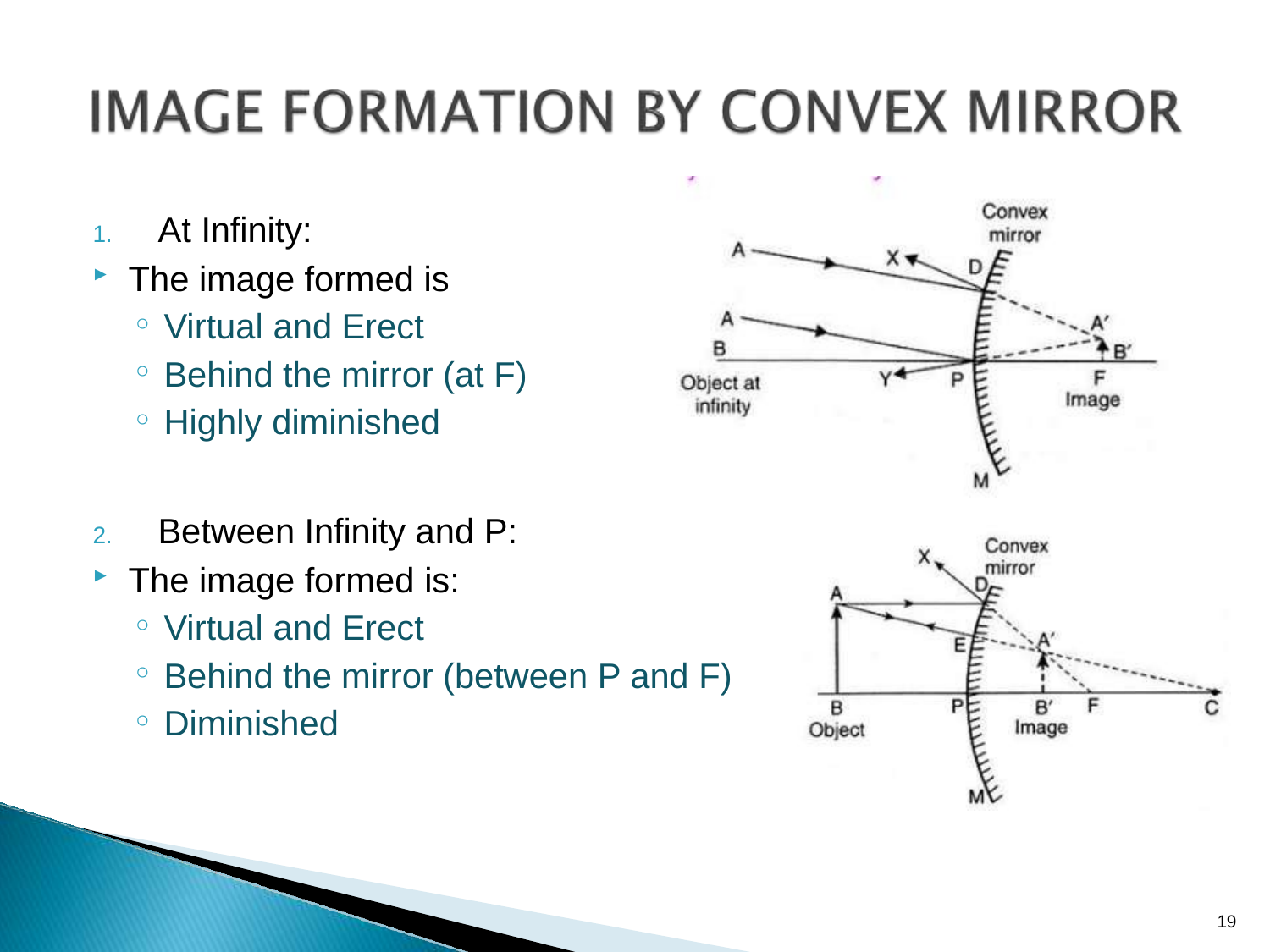

# 1.	At Infinity:
The image formed is
Virtual and Erect
Behind the mirror (at F)
Highly diminished

2.	Between Infinity and P:
The image formed is:
Virtual and Erect
Behind the mirror (between P and F)
Diminished

19